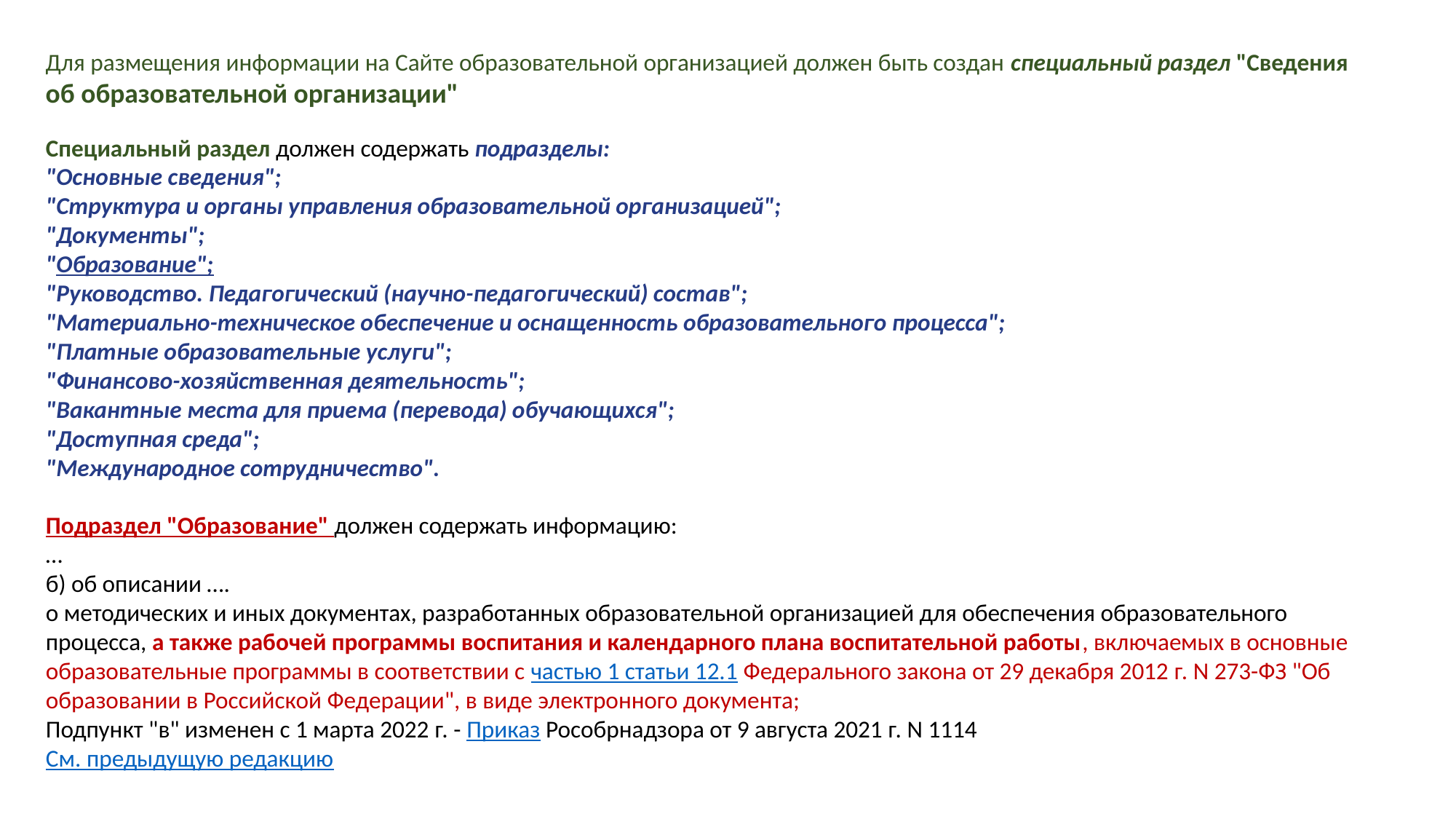

Для размещения информации на Сайте образовательной организацией должен быть создан специальный раздел "Сведения об образовательной организации"
Специальный раздел должен содержать подразделы:
"Основные сведения";
"Структура и органы управления образовательной организацией";
"Документы";
"Образование";
"Руководство. Педагогический (научно-педагогический) состав";
"Материально-техническое обеспечение и оснащенность образовательного процесса";
"Платные образовательные услуги";
"Финансово-хозяйственная деятельность";
"Вакантные места для приема (перевода) обучающихся";
"Доступная среда";
"Международное сотрудничество".

Подраздел "Образование" должен содержать информацию:
…
б) об описании ….
о методических и иных документах, разработанных образовательной организацией для обеспечения образовательного процесса, а также рабочей программы воспитания и календарного плана воспитательной работы, включаемых в основные образовательные программы в соответствии с частью 1 статьи 12.1 Федерального закона от 29 декабря 2012 г. N 273-ФЗ "Об образовании в Российской Федерации", в виде электронного документа;
Подпункт "в" изменен с 1 марта 2022 г. - Приказ Рособрнадзора от 9 августа 2021 г. N 1114
См. предыдущую редакцию